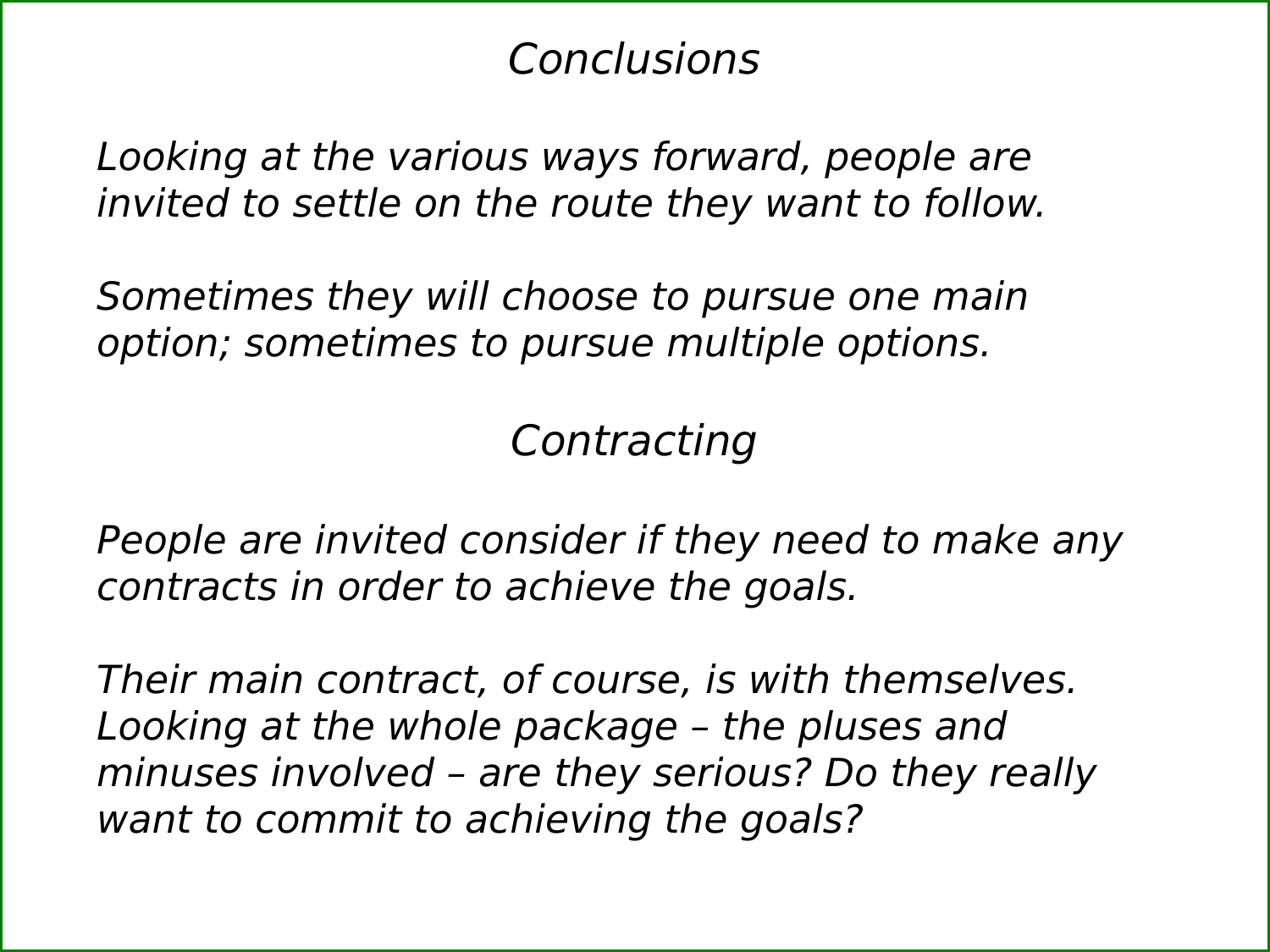

Conclusions

Looking at the various ways forward, people are invited to settle on the route they want to follow.

Sometimes they will choose to pursue one main option; sometimes to pursue multiple options.

Contracting

People are invited consider if they need to make any contracts in order to achieve the goals.

Their main contract, of course, is with themselves. Looking at the whole package – the pluses and minuses involved – are they serious? Do they really want to commit to achieving the goals?